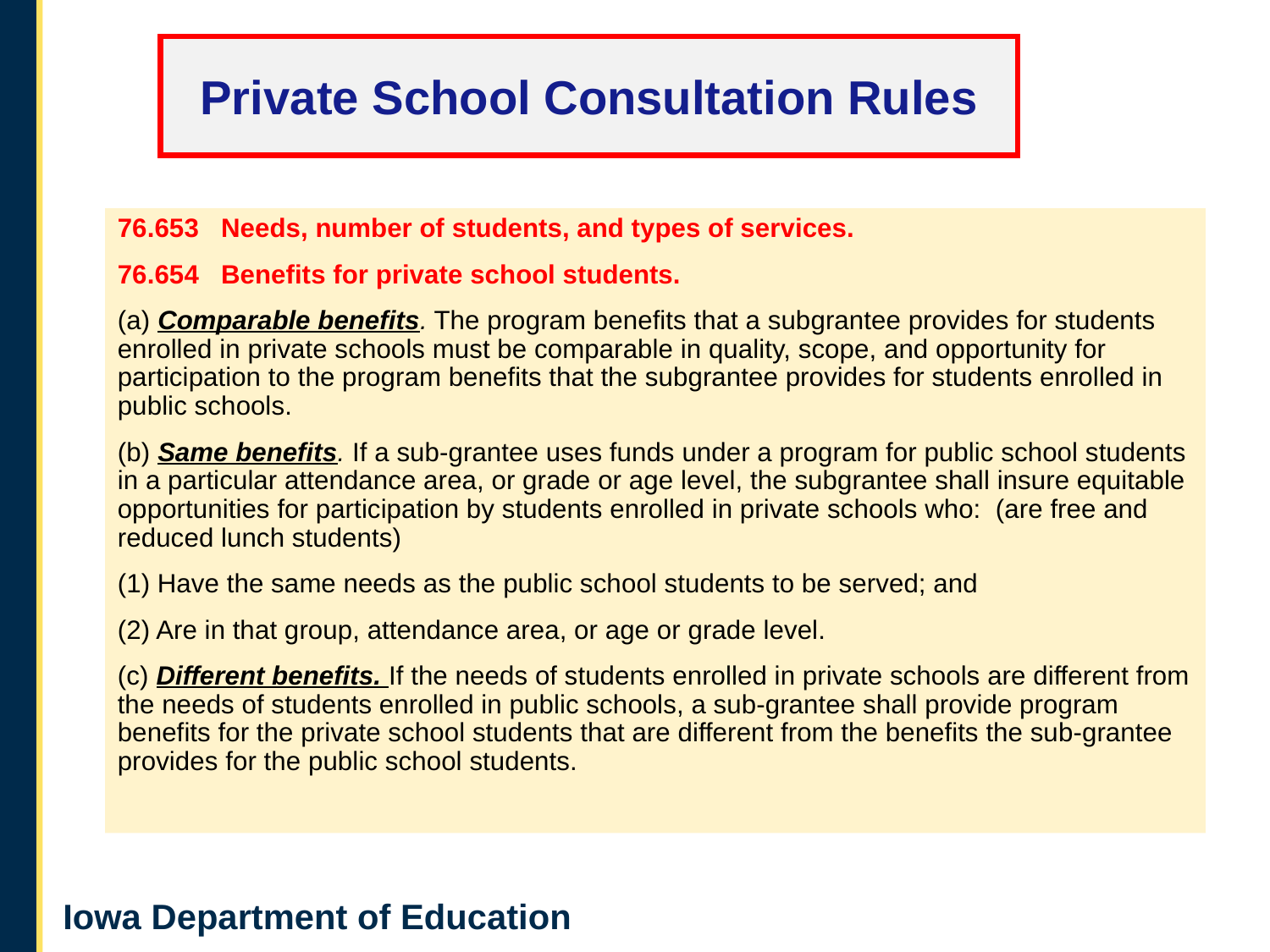

Private School Consultation Rules
76.653   Needs, number of students, and types of services.
76.654   Benefits for private school students.
(a) Comparable benefits. The program benefits that a subgrantee provides for students enrolled in private schools must be comparable in quality, scope, and opportunity for participation to the program benefits that the subgrantee provides for students enrolled in public schools.
(b) Same benefits. If a sub-grantee uses funds under a program for public school students in a particular attendance area, or grade or age level, the subgrantee shall insure equitable opportunities for participation by students enrolled in private schools who:  (are free and reduced lunch students)
(1) Have the same needs as the public school students to be served; and
(2) Are in that group, attendance area, or age or grade level.
(c) Different benefits. If the needs of students enrolled in private schools are different from the needs of students enrolled in public schools, a sub-grantee shall provide program benefits for the private school students that are different from the benefits the sub-grantee provides for the public school students.